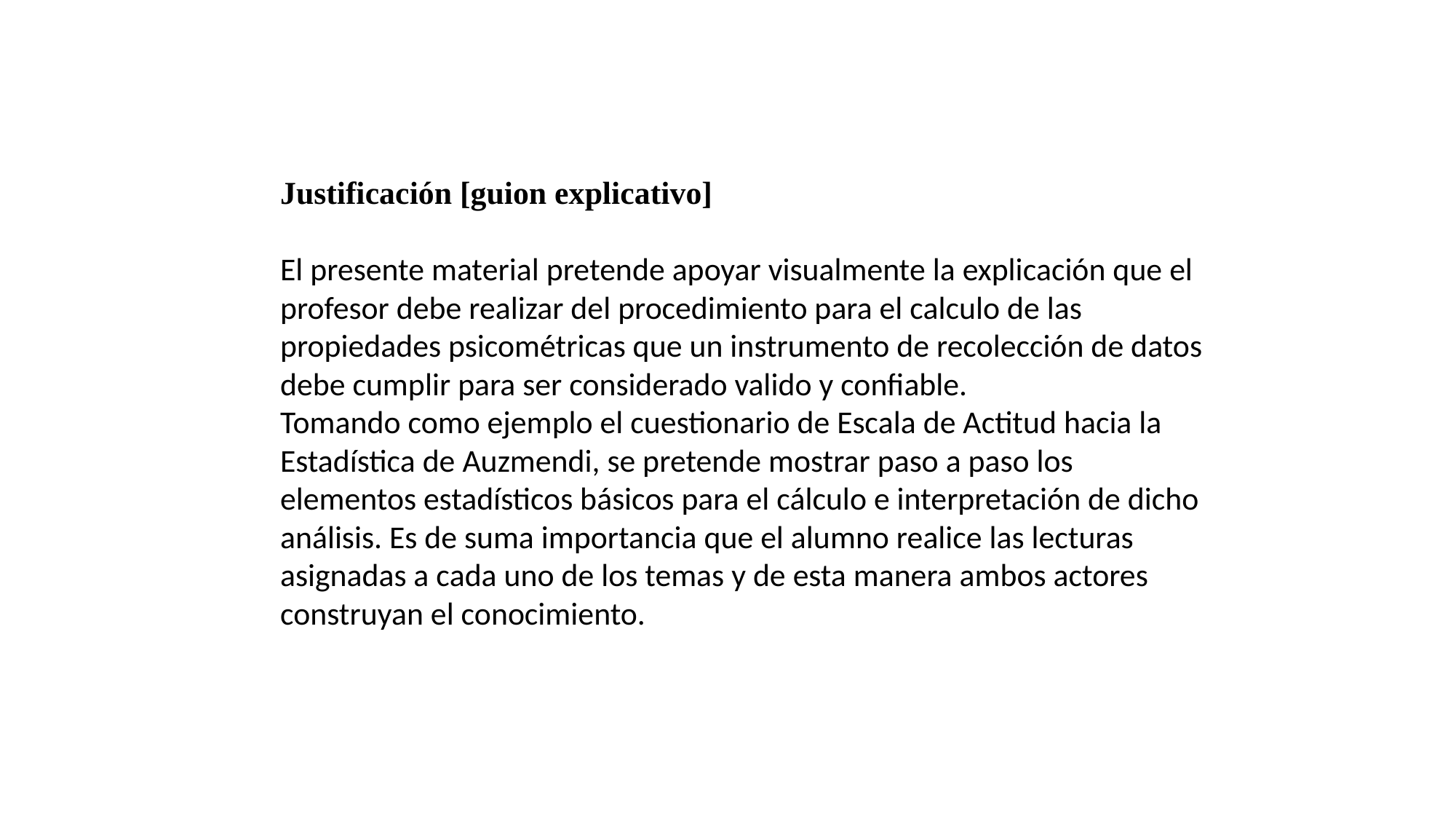

Justificación [guion explicativo]

El presente material pretende apoyar visualmente la explicación que el profesor debe realizar del procedimiento para el calculo de las propiedades psicométricas que un instrumento de recolección de datos debe cumplir para ser considerado valido y confiable.
Tomando como ejemplo el cuestionario de Escala de Actitud hacia la Estadística de Auzmendi, se pretende mostrar paso a paso los elementos estadísticos básicos para el cálculo e interpretación de dicho análisis. Es de suma importancia que el alumno realice las lecturas asignadas a cada uno de los temas y de esta manera ambos actores construyan el conocimiento.